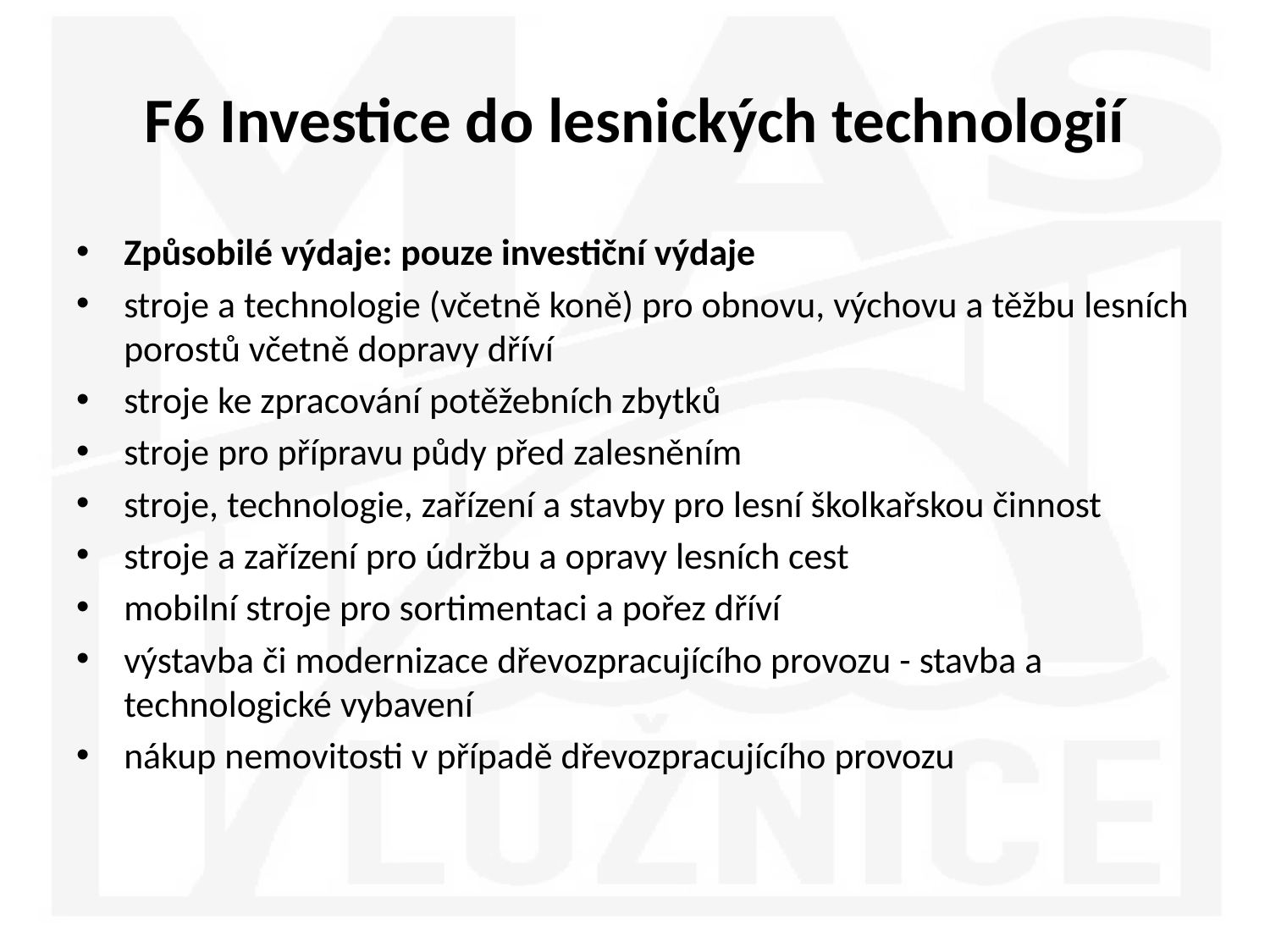

# F6 Investice do lesnických technologií
Způsobilé výdaje: pouze investiční výdaje
stroje a technologie (včetně koně) pro obnovu, výchovu a těžbu lesních porostů včetně dopravy dříví
stroje ke zpracování potěžebních zbytků
stroje pro přípravu půdy před zalesněním
stroje, technologie, zařízení a stavby pro lesní školkařskou činnost
stroje a zařízení pro údržbu a opravy lesních cest
mobilní stroje pro sortimentaci a pořez dříví
výstavba či modernizace dřevozpracujícího provozu - stavba a technologické vybavení
nákup nemovitosti v případě dřevozpracujícího provozu